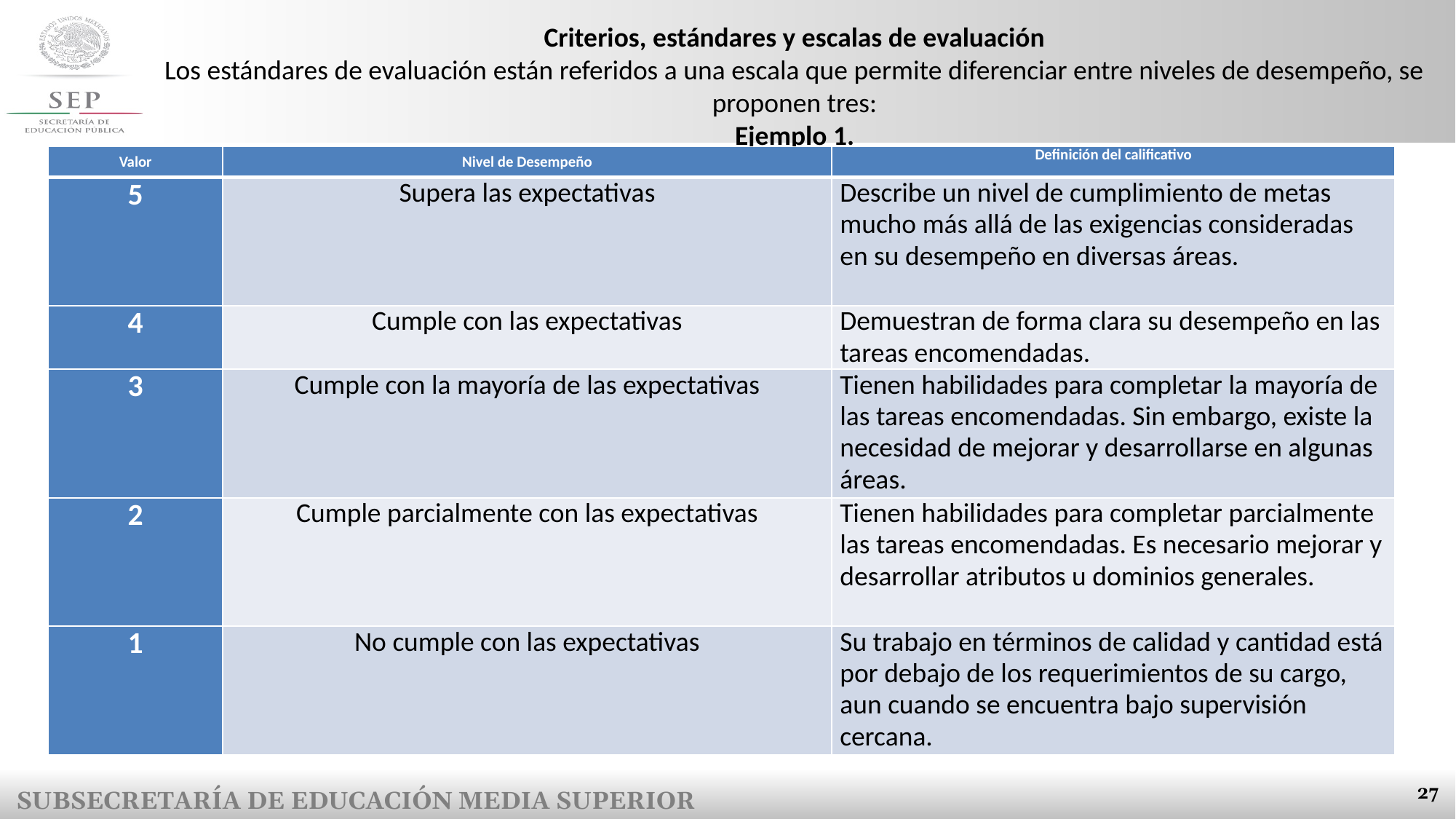

# Criterios, estándares y escalas de evaluación Los estándares de evaluación están referidos a una escala que permite diferenciar entre niveles de desempeño, se proponen tres: Ejemplo 1.
| Valor | Nivel de Desempeño | Definición del calificativo |
| --- | --- | --- |
| 5 | Supera las expectativas | Describe un nivel de cumplimiento de metas mucho más allá de las exigencias consideradas en su desempeño en diversas áreas. |
| 4 | Cumple con las expectativas | Demuestran de forma clara su desempeño en las tareas encomendadas. |
| 3 | Cumple con la mayoría de las expectativas | Tienen habilidades para completar la mayoría de las tareas encomendadas. Sin embargo, existe la necesidad de mejorar y desarrollarse en algunas áreas. |
| 2 | Cumple parcialmente con las expectativas | Tienen habilidades para completar parcialmente las tareas encomendadas. Es necesario mejorar y desarrollar atributos u dominios generales. |
| 1 | No cumple con las expectativas | Su trabajo en términos de calidad y cantidad está por debajo de los requerimientos de su cargo, aun cuando se encuentra bajo supervisión cercana. |
27